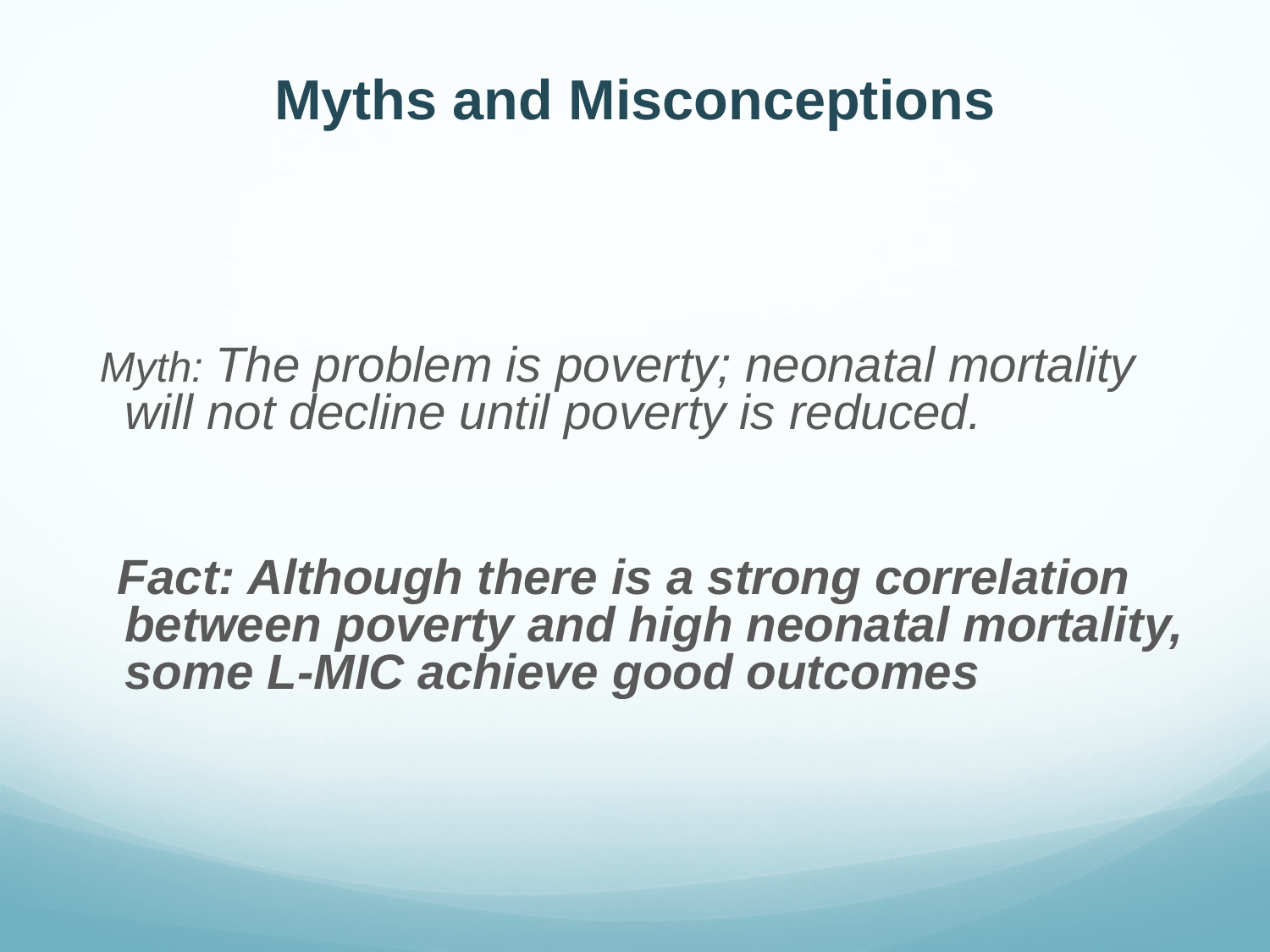

# Myths and Misconceptions

  Myth: The problem is poverty; neonatal mortality will not decline until poverty is reduced.

   Fact: Although there is a strong correlation between poverty and high neonatal mortality, some L-MIC achieve good outcomes